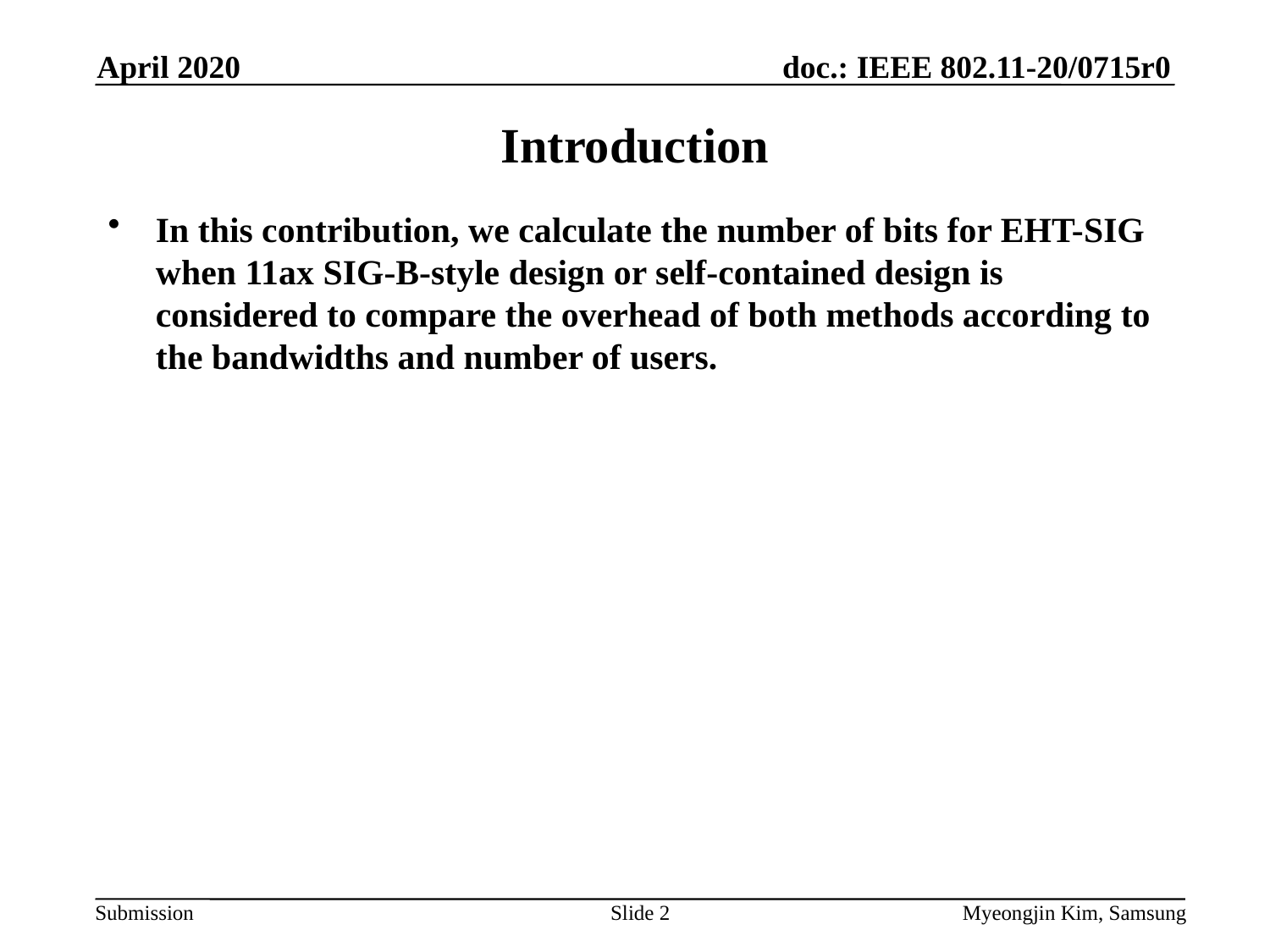

April 2020
# Introduction
In this contribution, we calculate the number of bits for EHT-SIG when 11ax SIG-B-style design or self-contained design is considered to compare the overhead of both methods according to the bandwidths and number of users.
Slide 2
Myeongjin Kim, Samsung